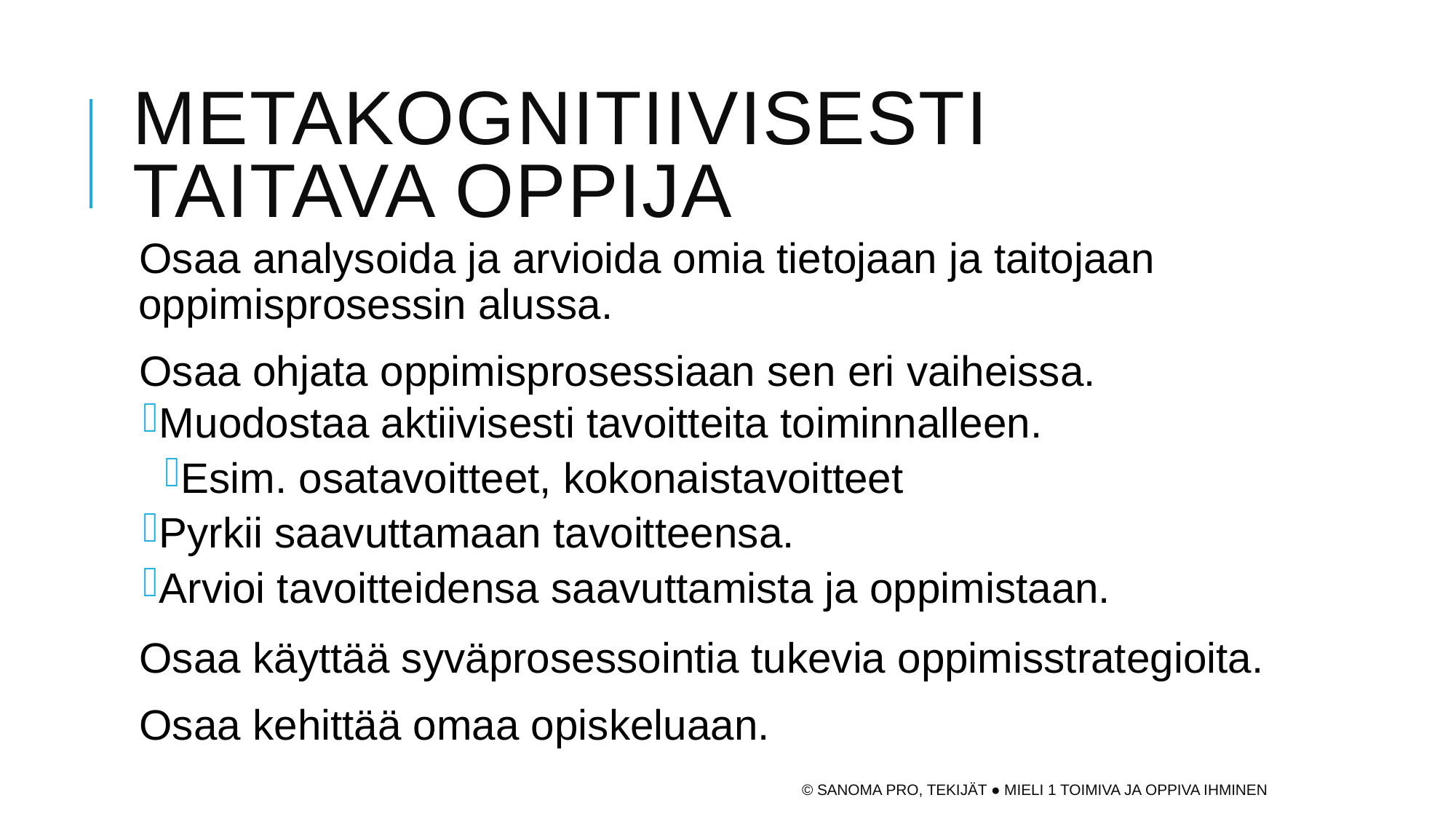

# Metakognitiivisesti taitava oppija
Osaa analysoida ja arvioida omia tietojaan ja taitojaan oppimisprosessin alussa.
Osaa ohjata oppimisprosessiaan sen eri vaiheissa.
Muodostaa aktiivisesti tavoitteita toiminnalleen.
Esim. osatavoitteet, kokonaistavoitteet
Pyrkii saavuttamaan tavoitteensa.
Arvioi tavoitteidensa saavuttamista ja oppimistaan.
Osaa käyttää syväprosessointia tukevia oppimisstrategioita.
Osaa kehittää omaa opiskeluaan.
© Sanoma Pro, Tekijät ● Mieli 1 Toimiva ja oppiva ihminen